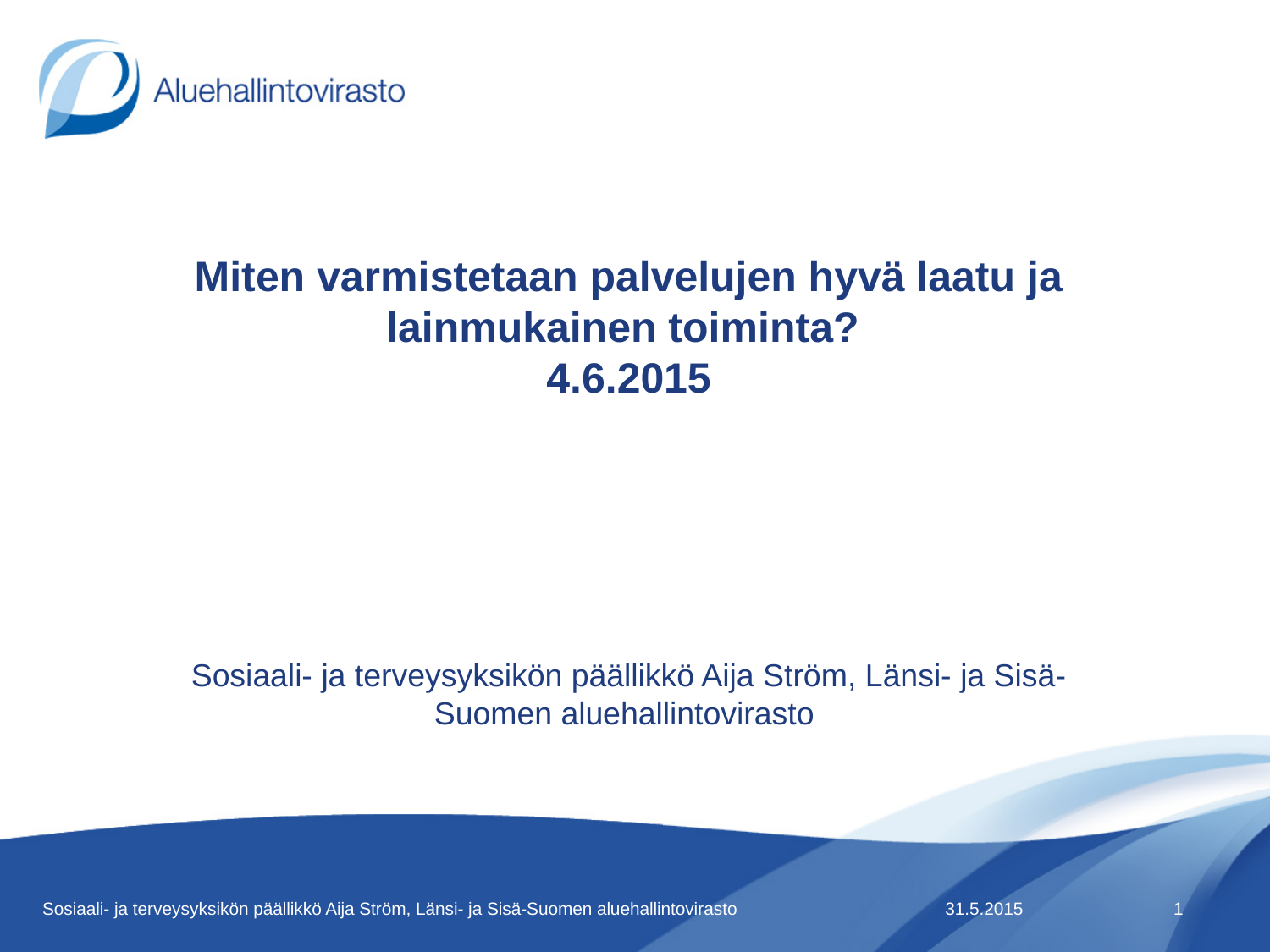

Miten varmistetaan palvelujen hyvä laatu ja lainmukainen toiminta?
4.6.2015

Sosiaali- ja terveysyksikön päällikkö Aija Ström, Länsi- ja Sisä-Suomen aluehallintovirasto
Sosiaali- ja terveysyksikön päällikkö Aija Ström, Länsi- ja Sisä-Suomen aluehallintovirasto
31.5.2015
1